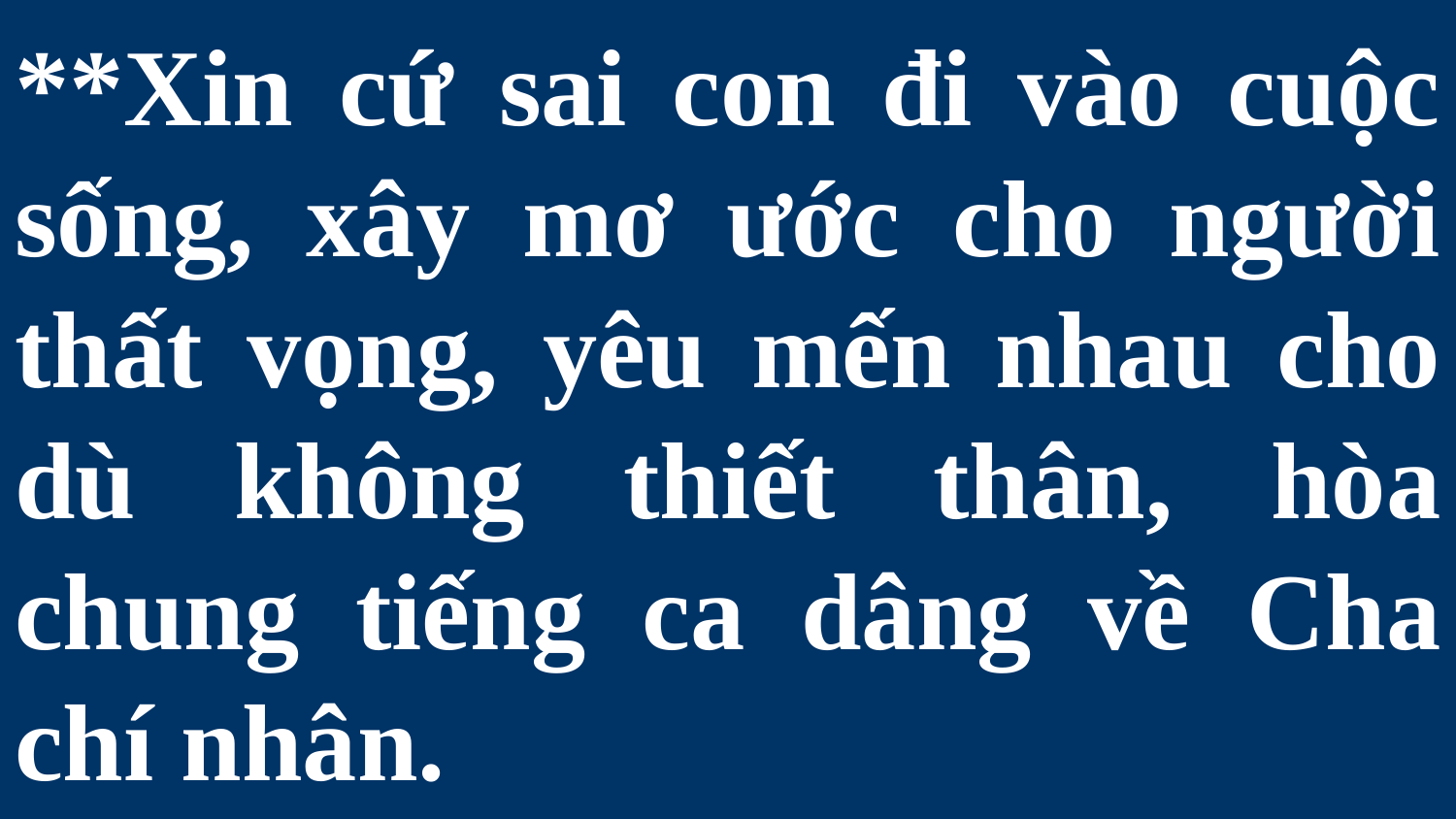

# **Xin cứ sai con đi vào cuộc sống, xây mơ ước cho người thất vọng, yêu mến nhau cho dù không thiết thân, hòa chung tiếng ca dâng về Cha chí nhân.